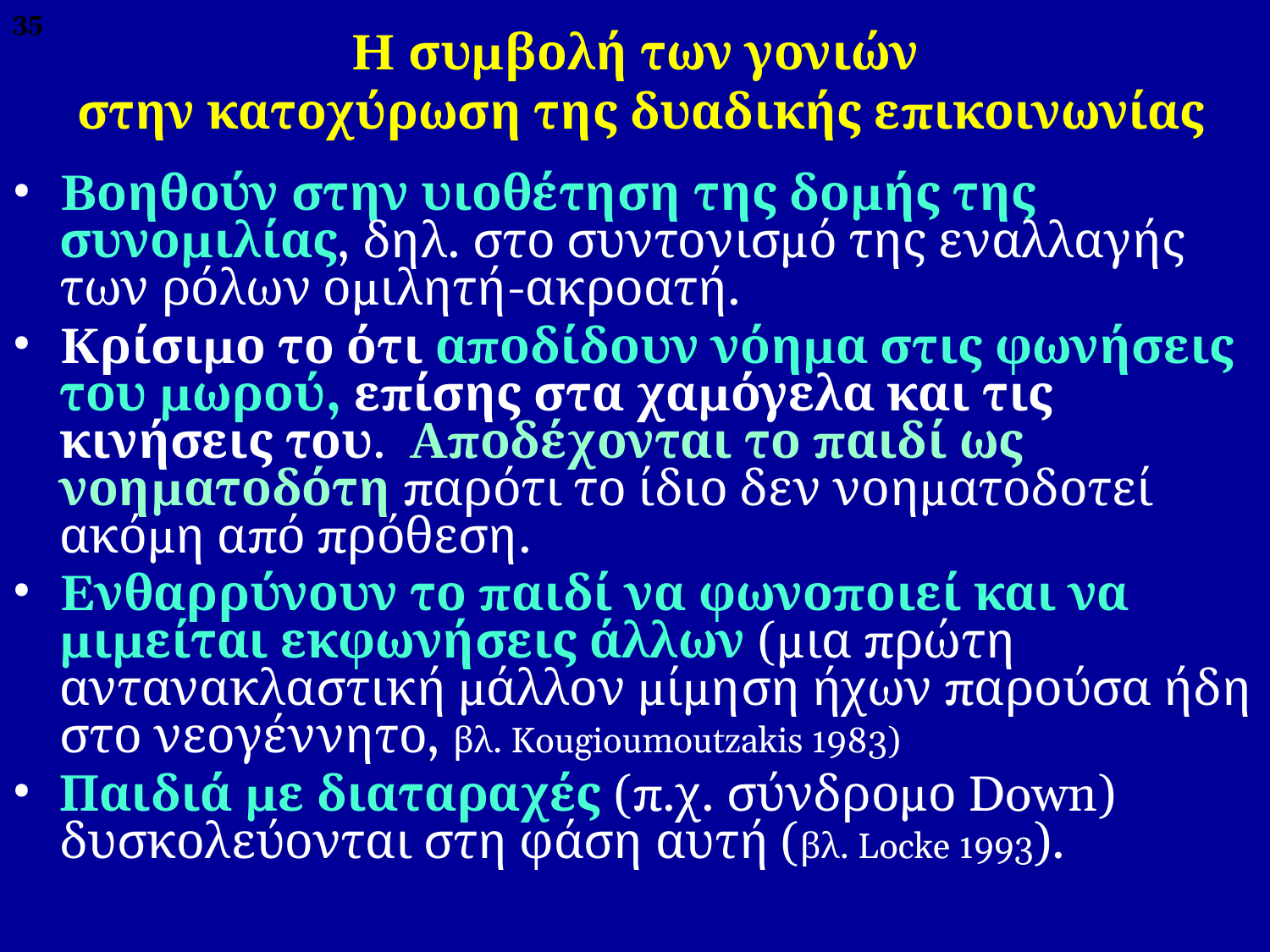

35
# Η συμβολή των γονιών στην κατοχύρωση της δυαδικής επικοινωνίας
Βοηθούν στην υιοθέτηση της δομής της συνομιλίας, δηλ. στο συντονισμό της εναλλαγής των ρόλων ομιλητή-ακροατή.
Κρίσιμο το ότι αποδίδουν νόημα στις φωνήσεις του μωρού, επίσης στα χαμόγελα και τις κινήσεις του.  Αποδέχονται το παιδί ως νοηματοδότη παρότι το ίδιο δεν νοηματοδοτεί ακόμη από πρόθεση.
Ενθαρρύνουν το παιδί να φωνοποιεί και να μιμείται εκφωνήσεις άλλων (μια πρώτη αντανακλαστική μάλλον μίμηση ήχων παρούσα ήδη στο νεογέννητο, βλ. Kougioumoutzakis 1983)
Παιδιά με διαταραχές (π.χ. σύνδρομο Down) δυσκολεύονται στη φάση αυτή (βλ. Locke 1993).